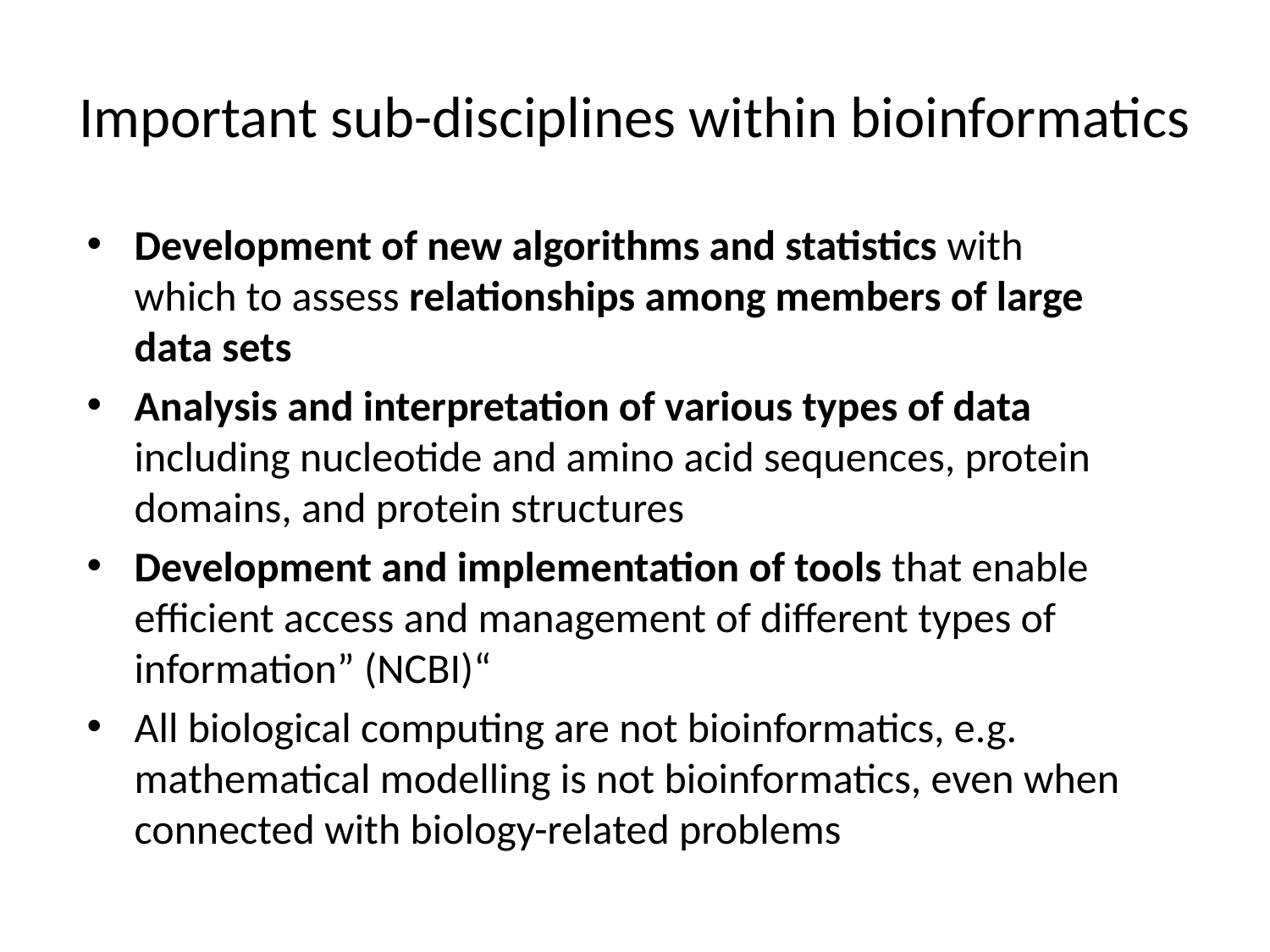

# Important sub-disciplines within bioinformatics
Development of new algorithms and statistics with which to assess relationships among members of large data sets
Analysis and interpretation of various types of data including nucleotide and amino acid sequences, protein domains, and protein structures
Development and implementation of tools that enable efficient access and management of different types of information” (NCBI)“
All biological computing are not bioinformatics, e.g. mathematical modelling is not bioinformatics, even when connected with biology-related problems